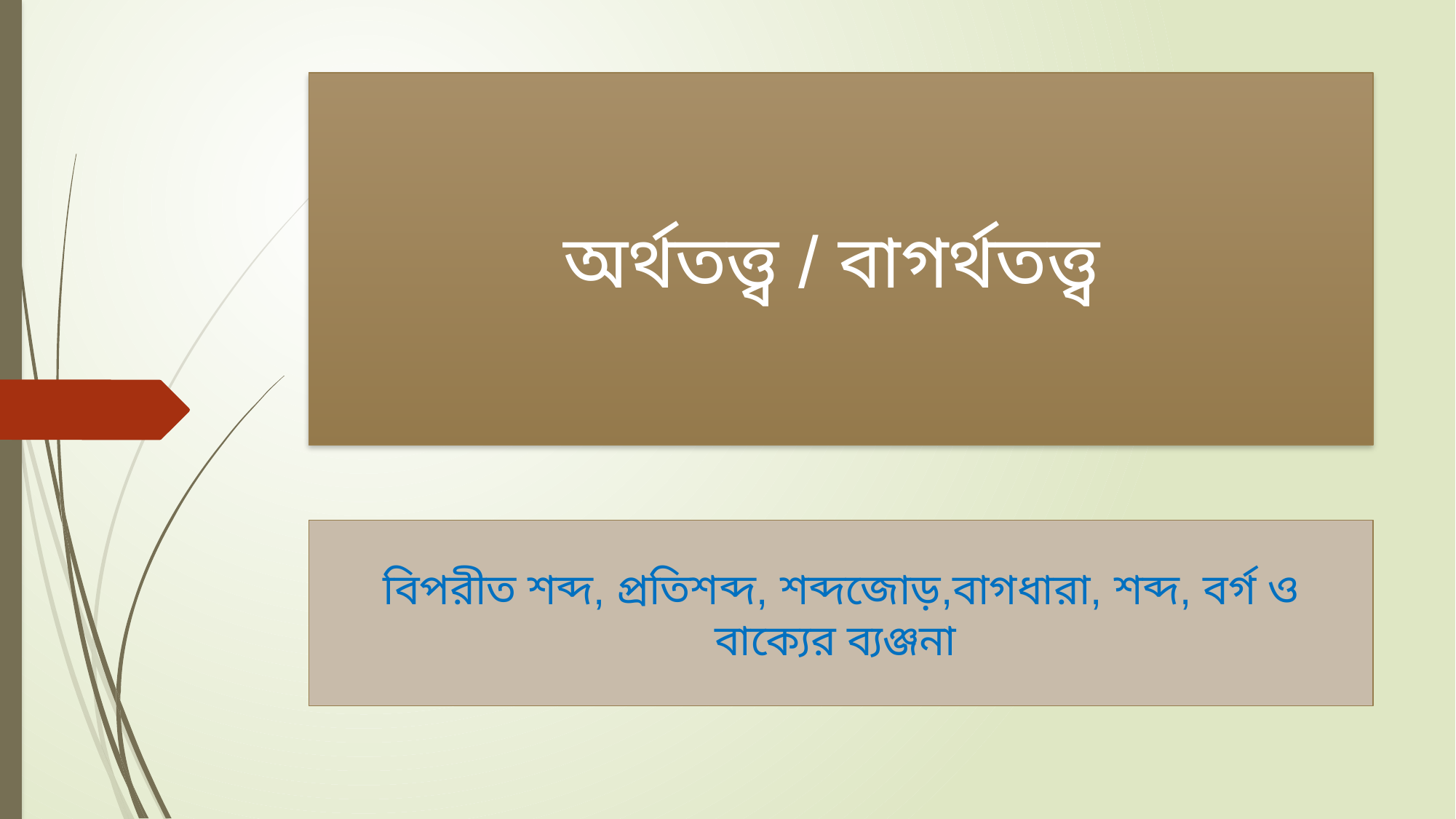

# অর্থতত্ত্ব / বাগর্থতত্ত্ব
বিপরীত শব্দ, প্রতিশব্দ, শব্দজোড়,বাগধারা, শব্দ, বর্গ ও বাক্যের ব্যঞ্জনা